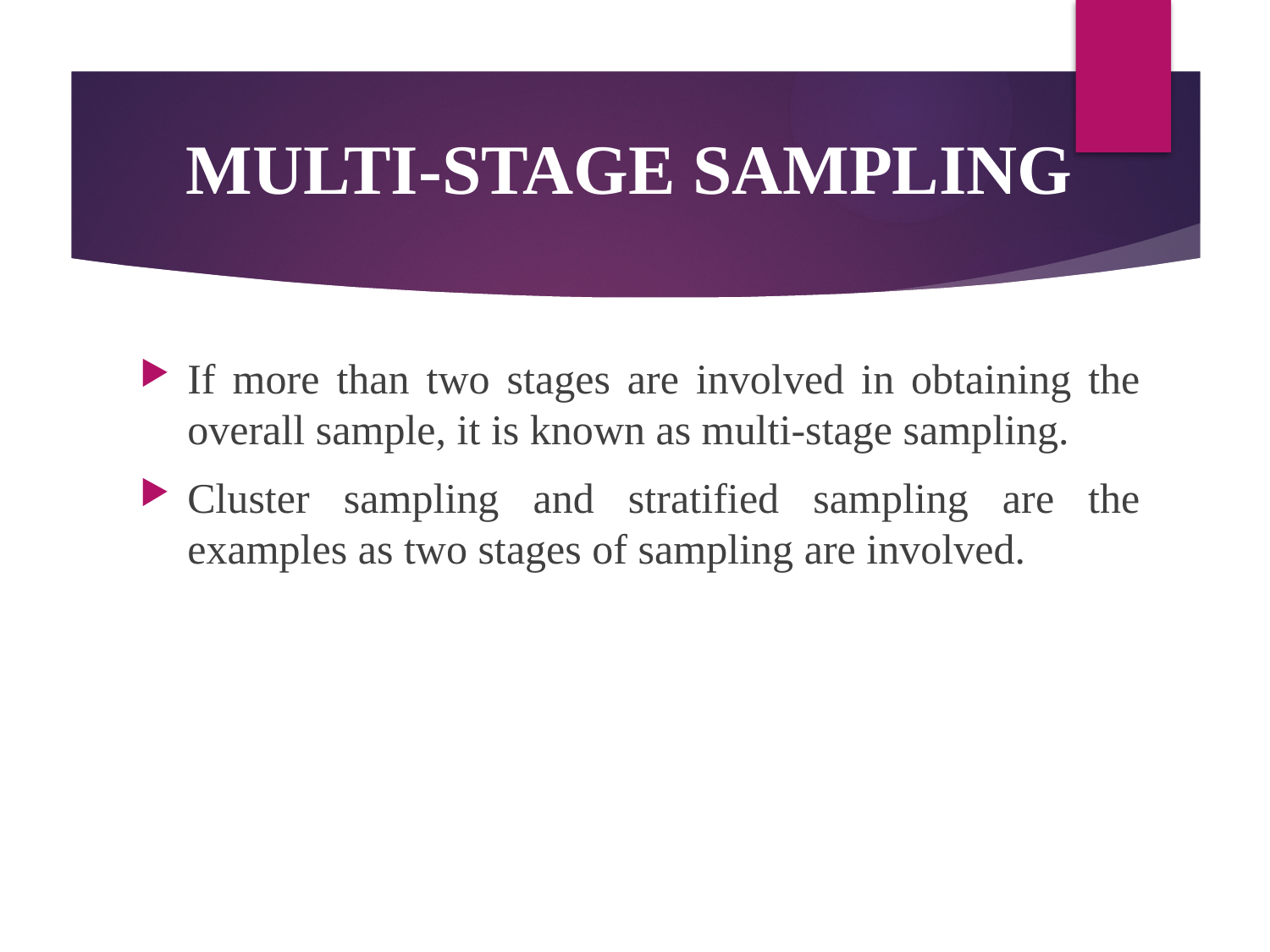

# MULTI-STAGE SAMPLING
If more than two stages are involved in obtaining the overall sample, it is known as multi-stage sampling.
Cluster sampling and stratified sampling are the examples as two stages of sampling are involved.